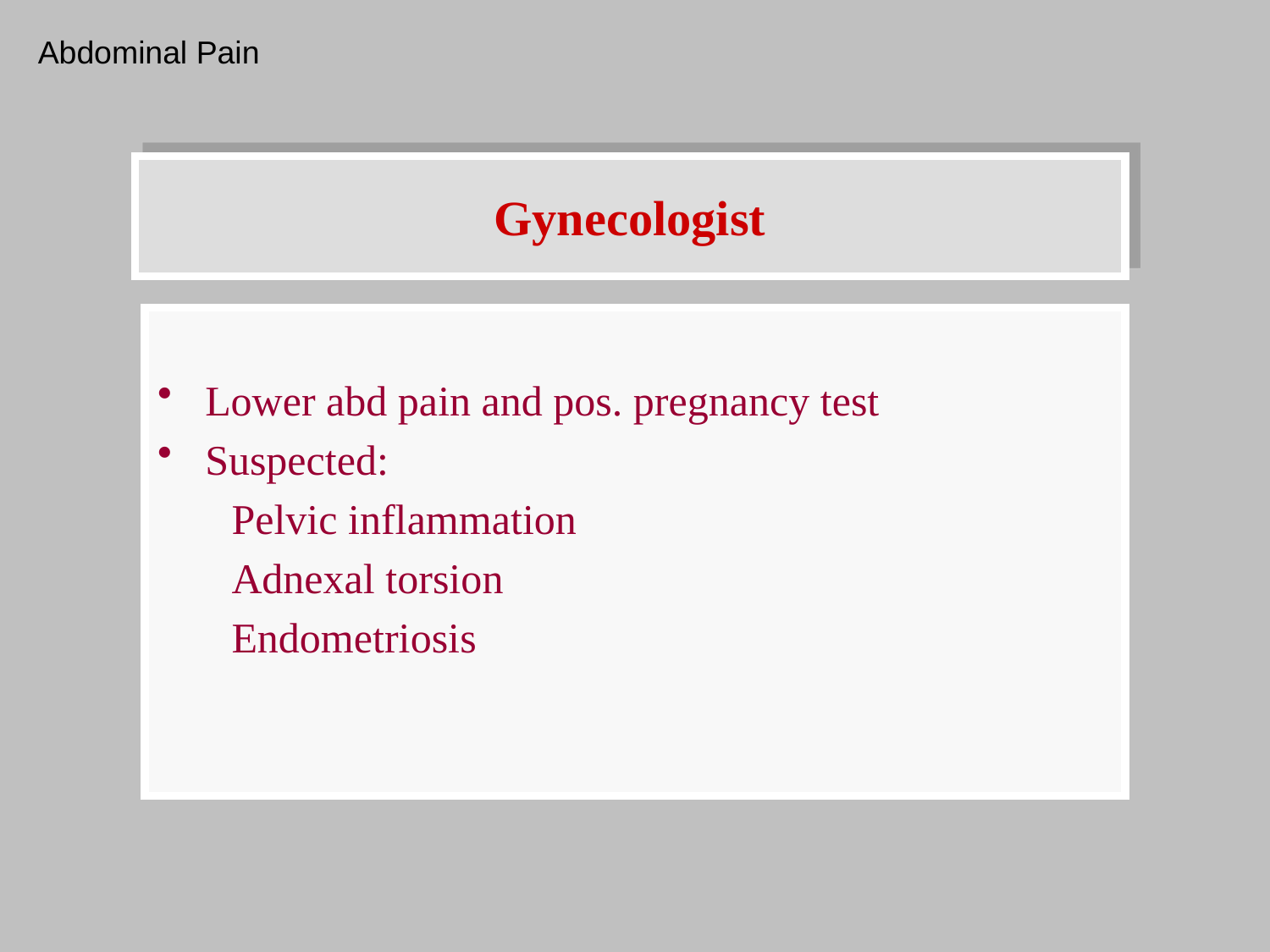

Abdominal Pain
# Gynecologist

Lower abd pain and pos. pregnancy test
Suspected:
       Pelvic inflammation
       Adnexal torsion
       Endometriosis